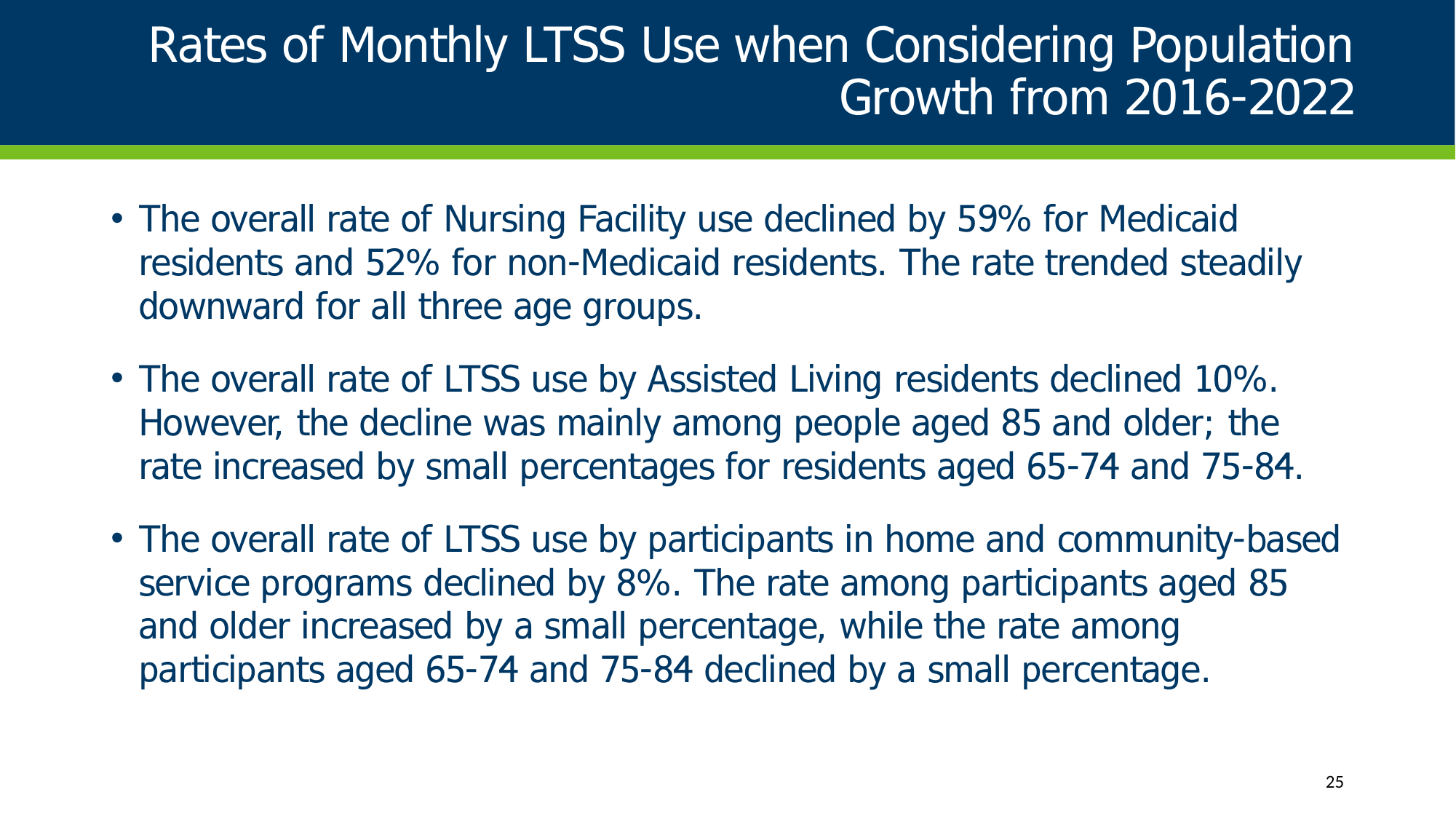

# Rates of Monthly LTSS Use when Considering Population Growth from 2016-2022
The overall rate of Nursing Facility use declined by 59% for Medicaid residents and 52% for non-Medicaid residents. The rate trended steadily downward for all three age groups.
The overall rate of LTSS use by Assisted Living residents declined 10%. However, the decline was mainly among people aged 85 and older; the rate increased by small percentages for residents aged 65-74 and 75-84.
The overall rate of LTSS use by participants in home and community-based service programs declined by 8%. The rate among participants aged 85 and older increased by a small percentage, while the rate among participants aged 65-74 and 75-84 declined by a small percentage.
25